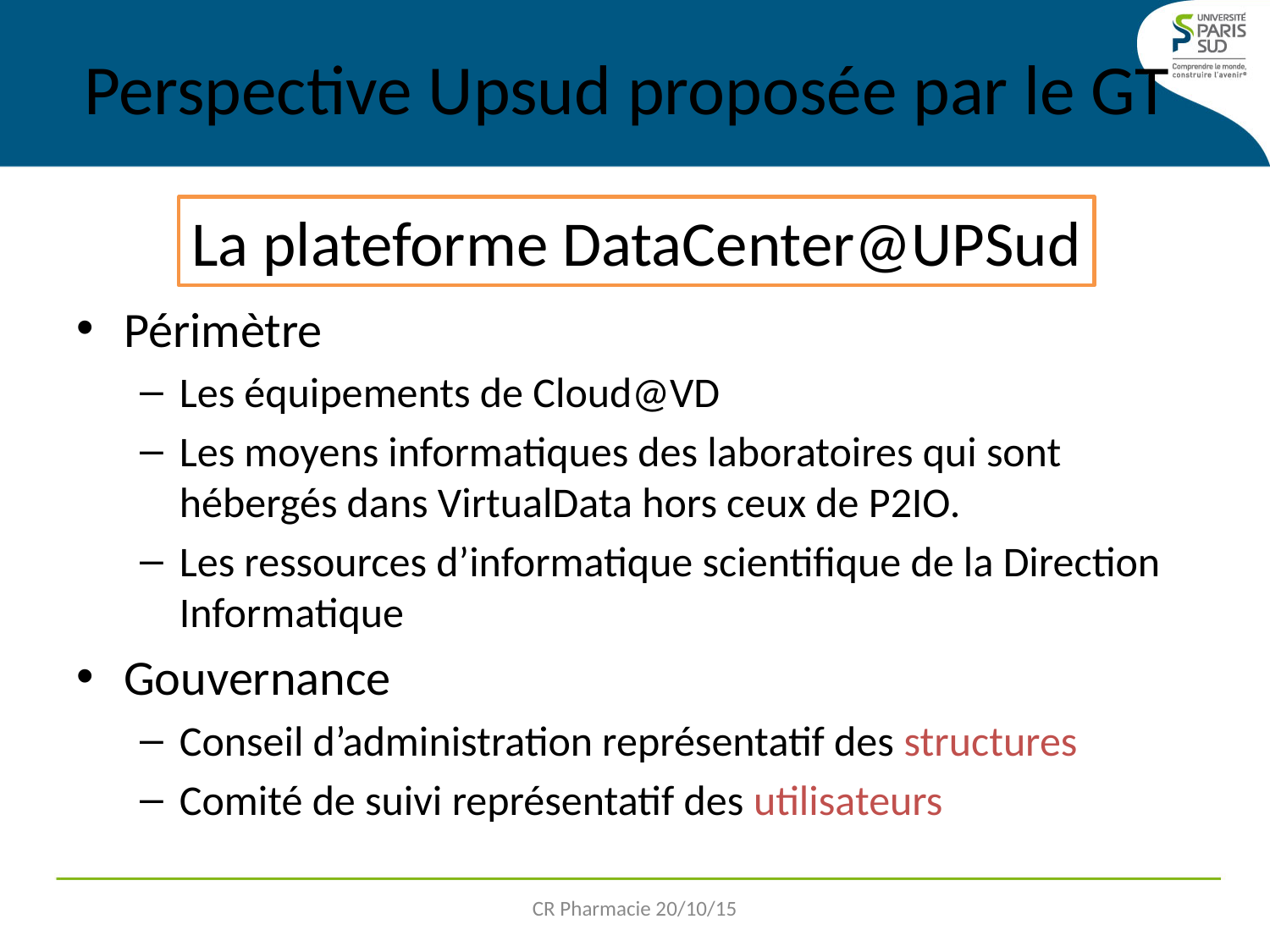

# Perspective Upsud proposée par le GT
La plateforme DataCenter@UPSud

Périmètre
Les équipements de Cloud@VD
Les moyens informatiques des laboratoires qui sont hébergés dans VirtualData hors ceux de P2IO.
Les ressources d’informatique scientifique de la Direction Informatique
Gouvernance
Conseil d’administration représentatif des structures
Comité de suivi représentatif des utilisateurs

CR Pharmacie 20/10/15